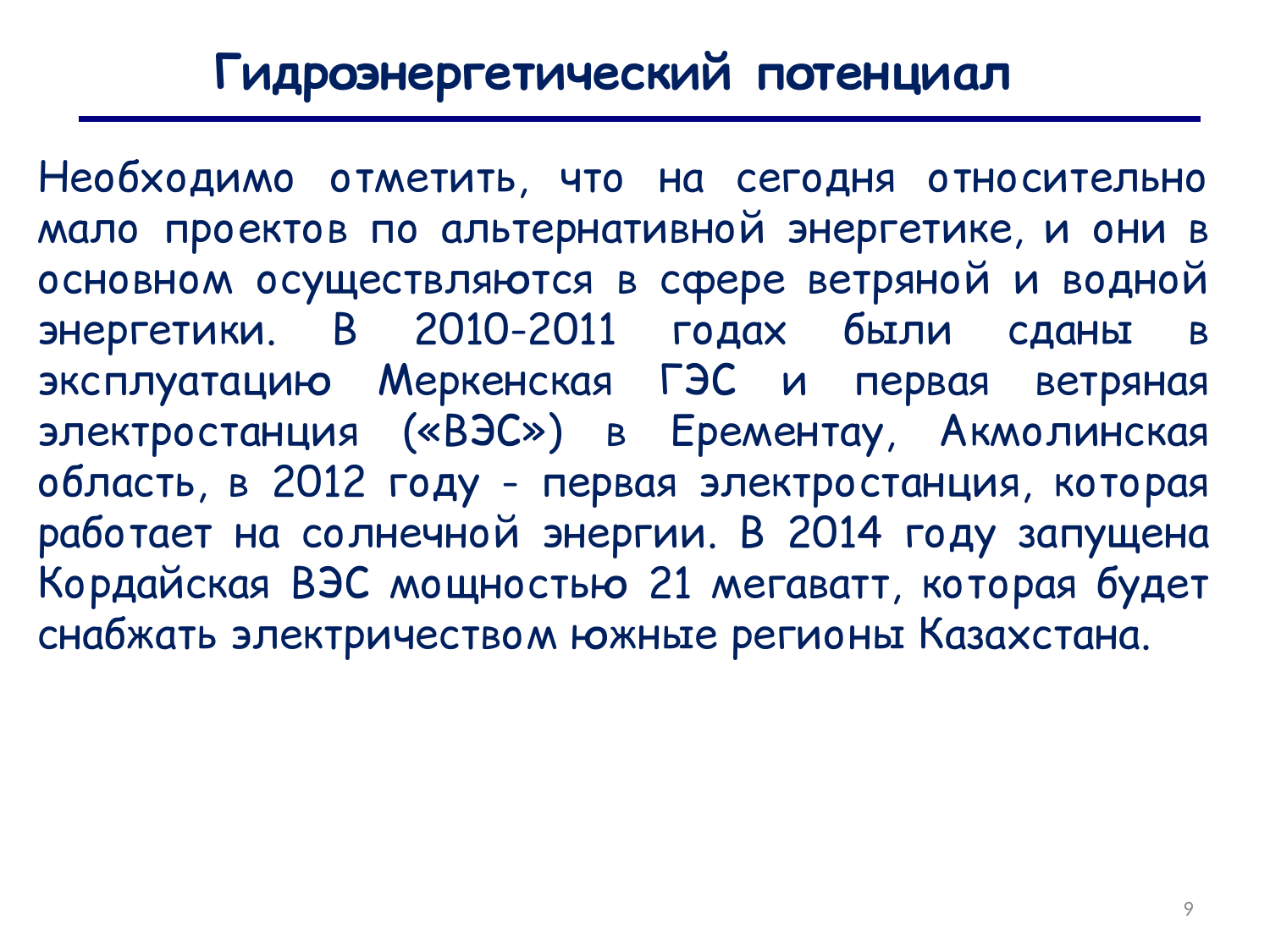

# Гидроэнергетический потенциал

Необходимо отметить, что на сегодня относительно мало проектов по альтернативной энергетике, и они в основном осуществляются в сфере ветряной и водной энергетики. В 2010-2011 годах были сданы в эксплуатацию Меркенская ГЭС и первая ветряная электростанция («ВЭС») в Ерементау, Акмолинская область, в 2012 году - первая электростанция, которая работает на солнечной энергии. В 2014 году запущена Кордайская ВЭС мощностью 21 мегаватт, которая будет снабжать электричеством южные регионы Казахстана.

9